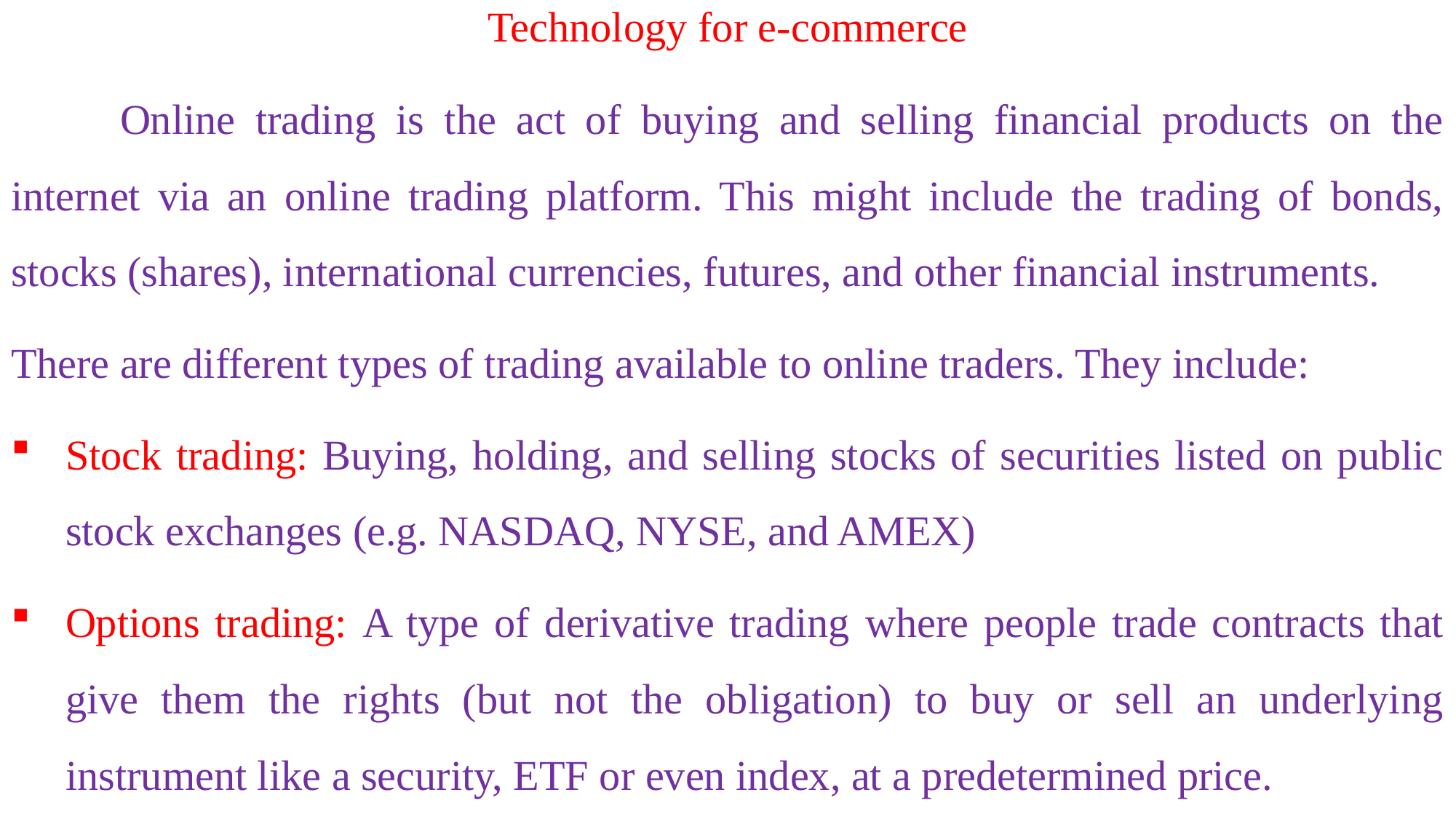

Technology for e-commerce
	Online trading is the act of buying and selling financial products on the internet via an online trading platform. This might include the trading of bonds, stocks (shares), international currencies, futures, and other financial instruments.
There are different types of trading available to online traders. They include:
Stock trading: Buying, holding, and selling stocks of securities listed on public stock exchanges (e.g. NASDAQ, NYSE, and AMEX)
Options trading: A type of derivative trading where people trade contracts that give them the rights (but not the obligation) to buy or sell an underlying instrument like a security, ETF or even index, at a predetermined price.